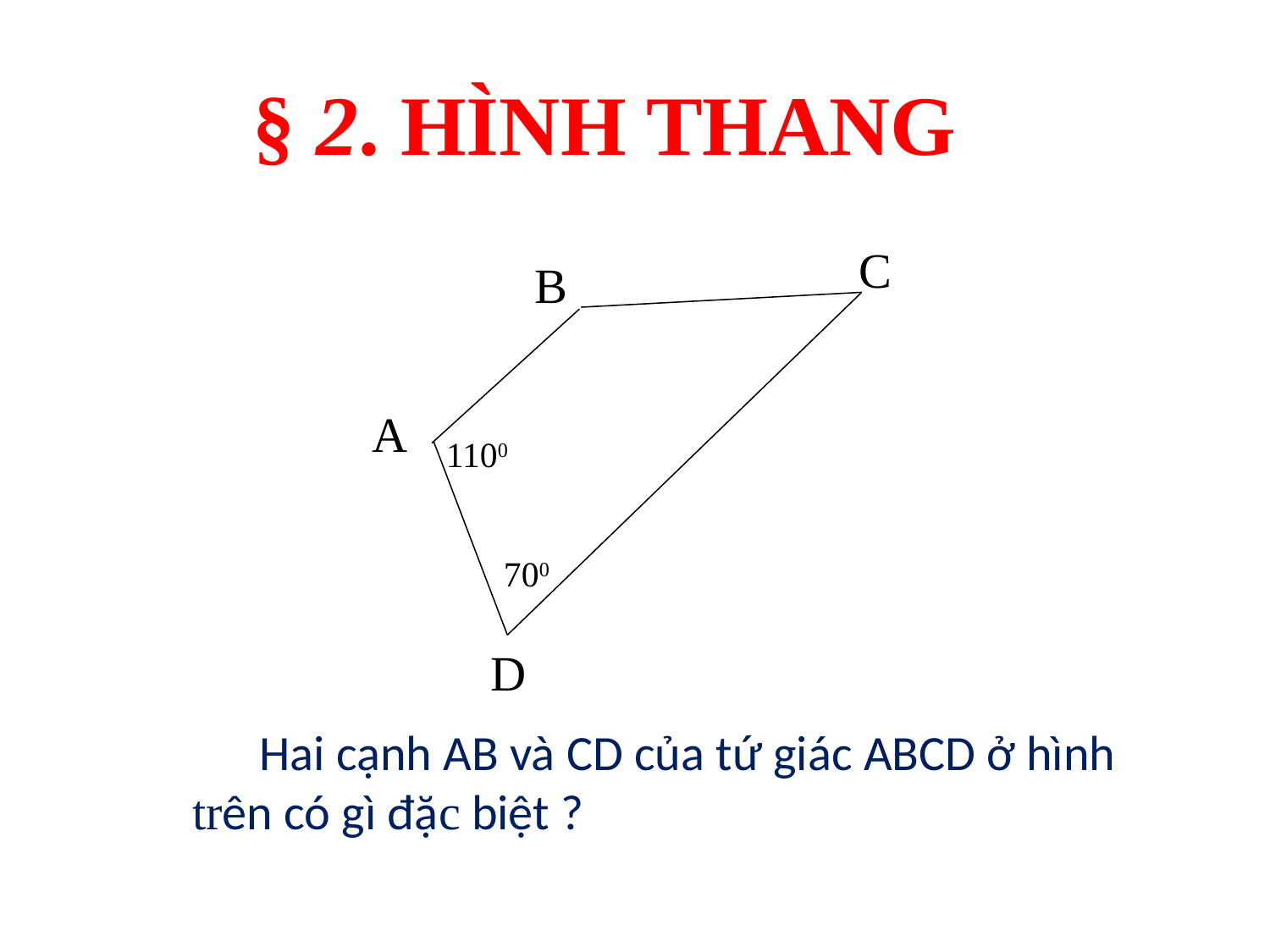

§ 2. HÌNH THANG
C
B

A
1100

700
D
      Hai cạnh AB và CD của tứ giác ABCD ở hình trên có gì đặc biệt ?